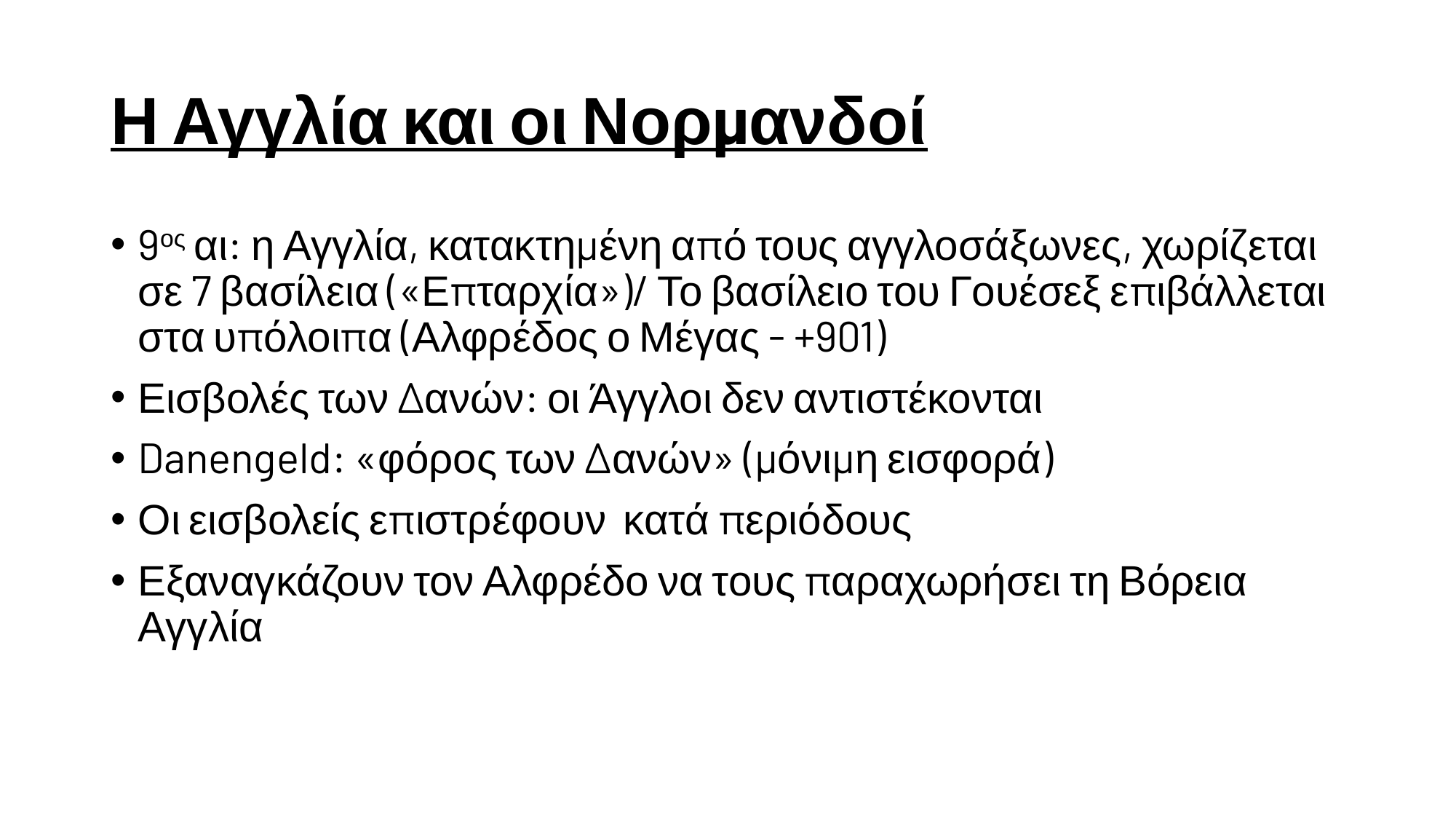

# Η Αγγλία και οι Νορμανδοί
9ος αι: η Αγγλία, κατακτημένη από τους αγγλοσάξωνες, χωρίζεται σε 7 βασίλεια («Επταρχία»)/ Το βασίλειο του Γουέσεξ επιβάλλεται στα υπόλοιπα (Αλφρέδος ο Μέγας - +901)
Εισβολές των Δανών: οι Άγγλοι δεν αντιστέκονται
Danengeld: «φόρος των Δανών» (μόνιμη εισφορά)
Οι εισβολείς επιστρέφουν  κατά περιόδους
Εξαναγκάζουν τον Αλφρέδο να τους παραχωρήσει τη Βόρεια Αγγλία